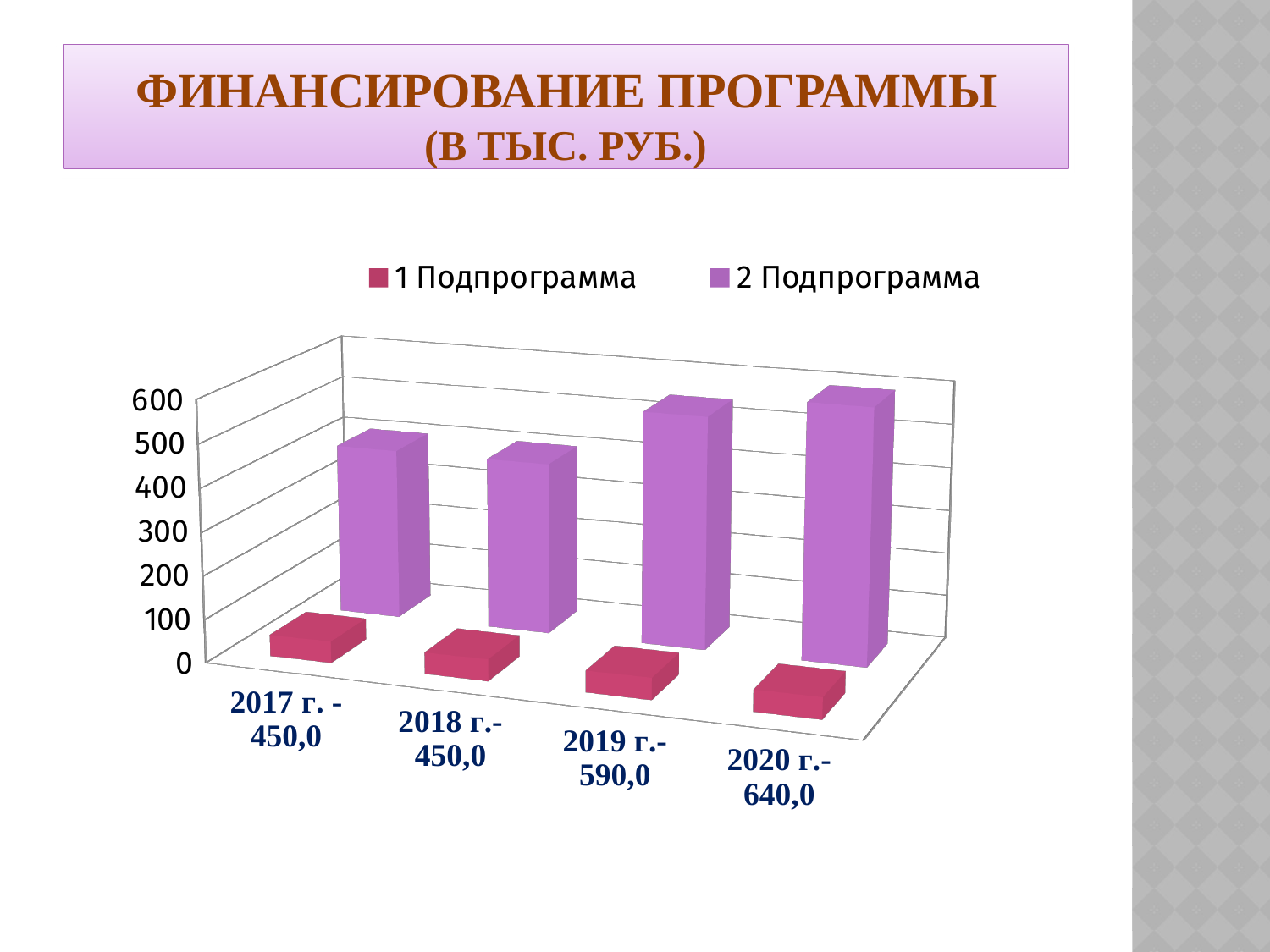

# Финансирование программы (в тыс. руб.)

[unsupported chart]